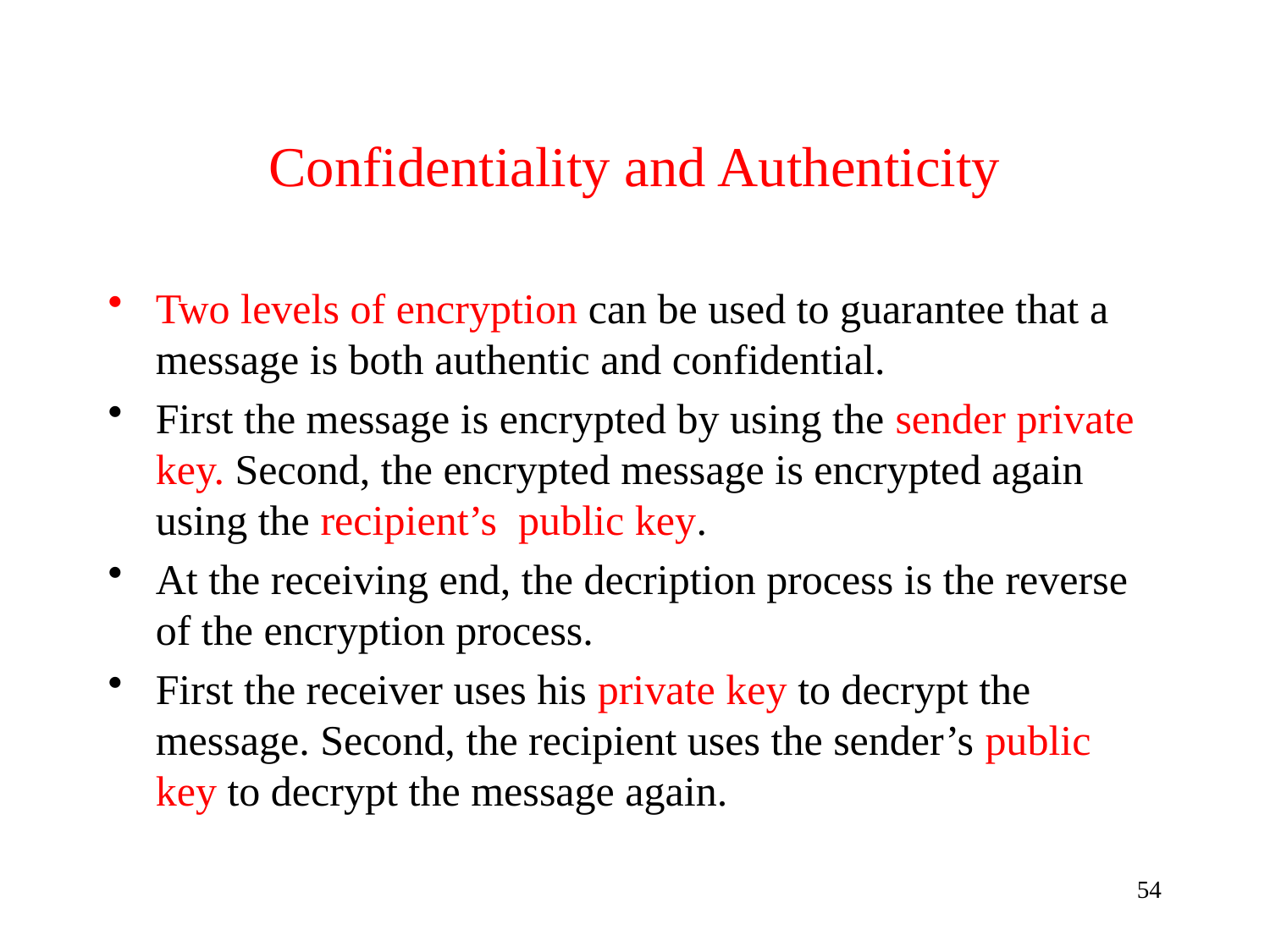

# Confidentiality and Authenticity
Two levels of encryption can be used to guarantee that a message is both authentic and confidential.
First the message is encrypted by using the sender private key. Second, the encrypted message is encrypted again using the recipient’s  public key.
At the receiving end, the decription process is the reverse of the encryption process.
First the receiver uses his private key to decrypt the message. Second, the recipient uses the sender’s public key to decrypt the message again.
54